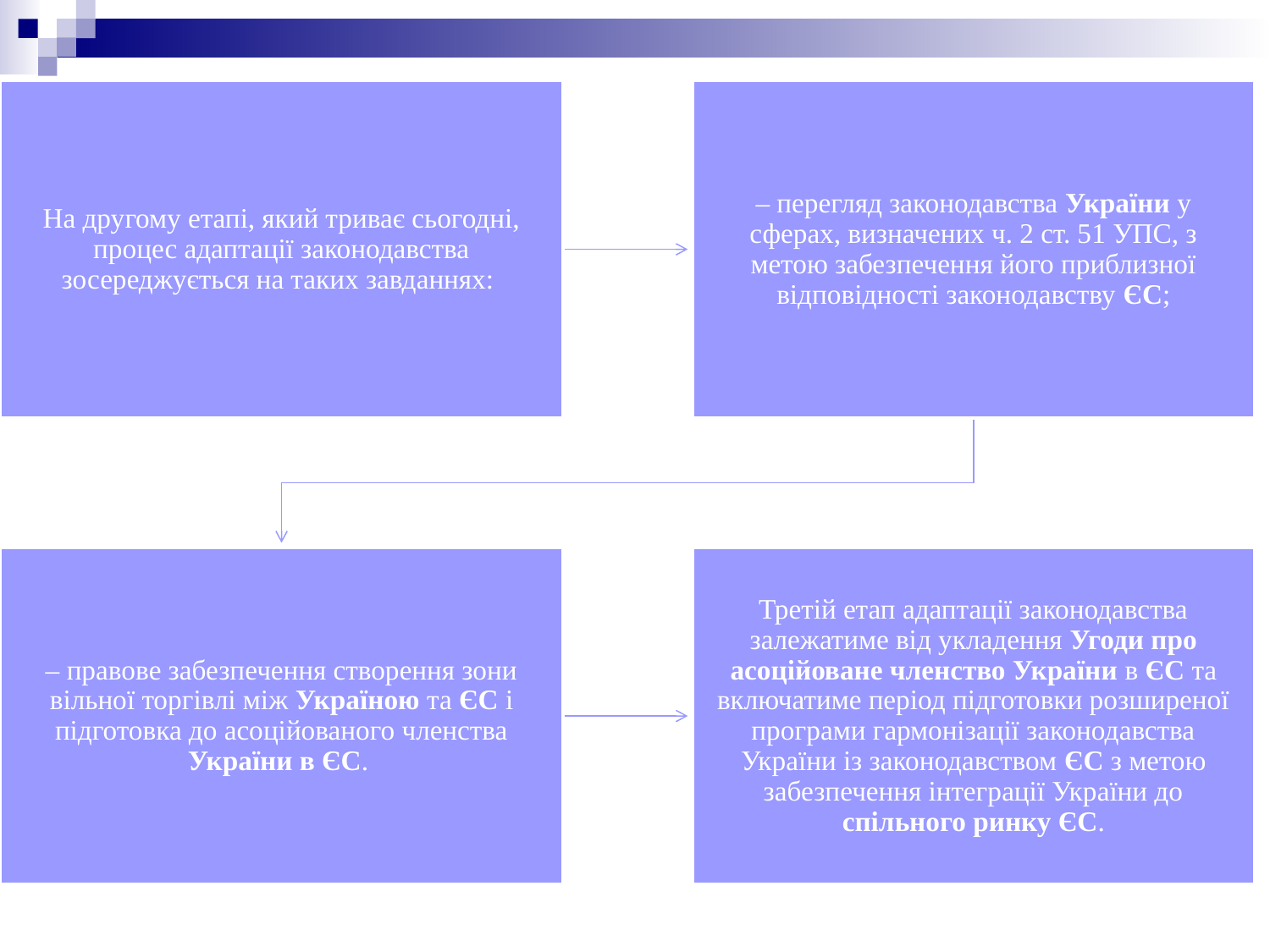

На другому етапі, який триває сьогодні, процес адаптації законодавства зосереджується на таких завданнях:

– перегляд законодавства України у сферах, визначених ч. 2 ст. 51 УПС, з метою забезпечення його приблизної відповідності законодавству ЄС;

– правове забезпечення створення зони вільної торгівлі між Україною та ЄС і підготовка до асоційованого членства України в ЄС.
Третій етап адаптації законодавства залежатиме від укладення Угоди про асоційоване членство України в ЄС та включатиме період підготовки розширеної програми гармонізації законодавства України із законодавством ЄС з метою забезпечення інтеграції України до спільного ринку ЄС.